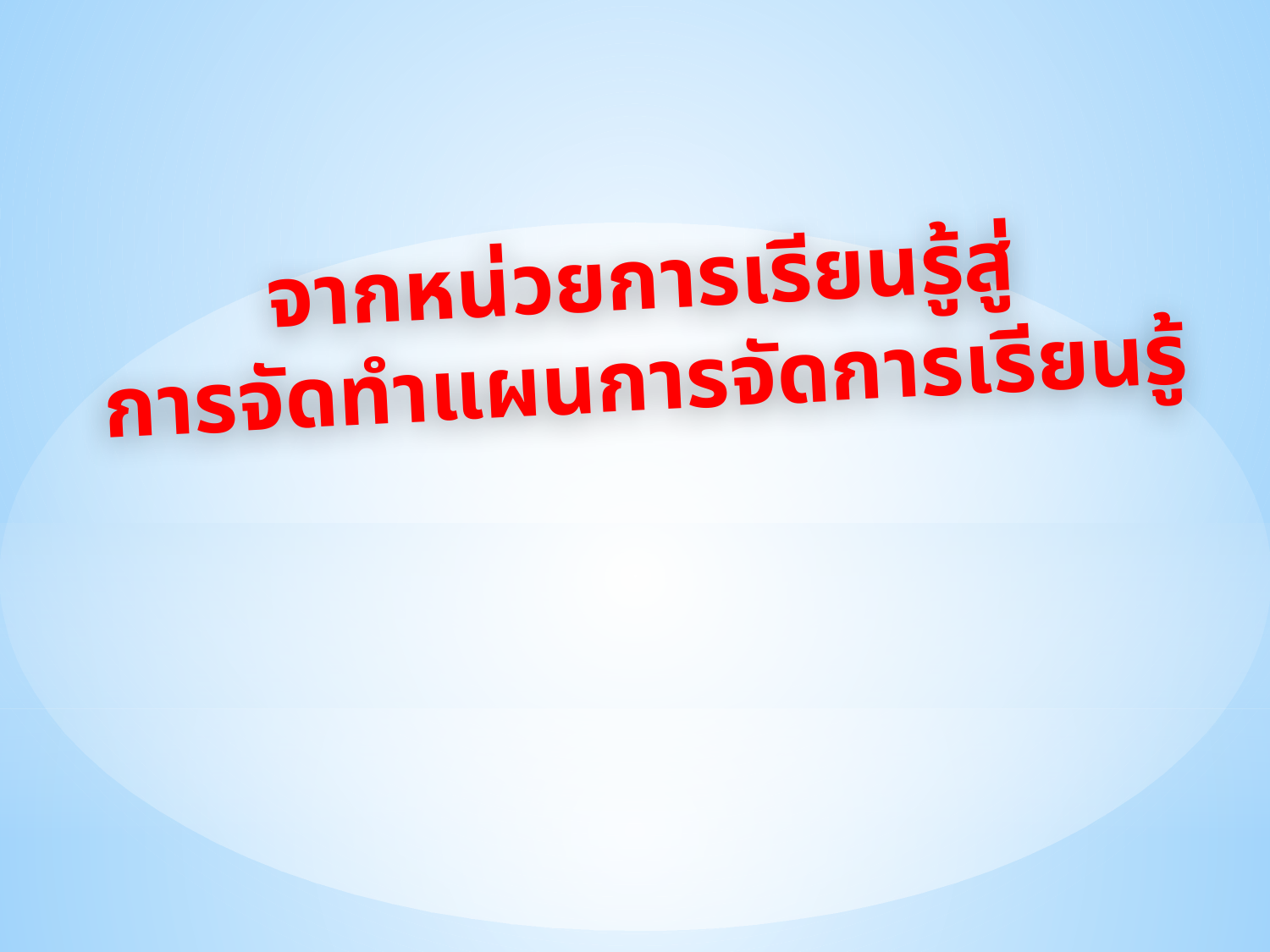

จากหน่วยการเรียนรู้สู่
การจัดทำแผนการจัดการเรียนรู้